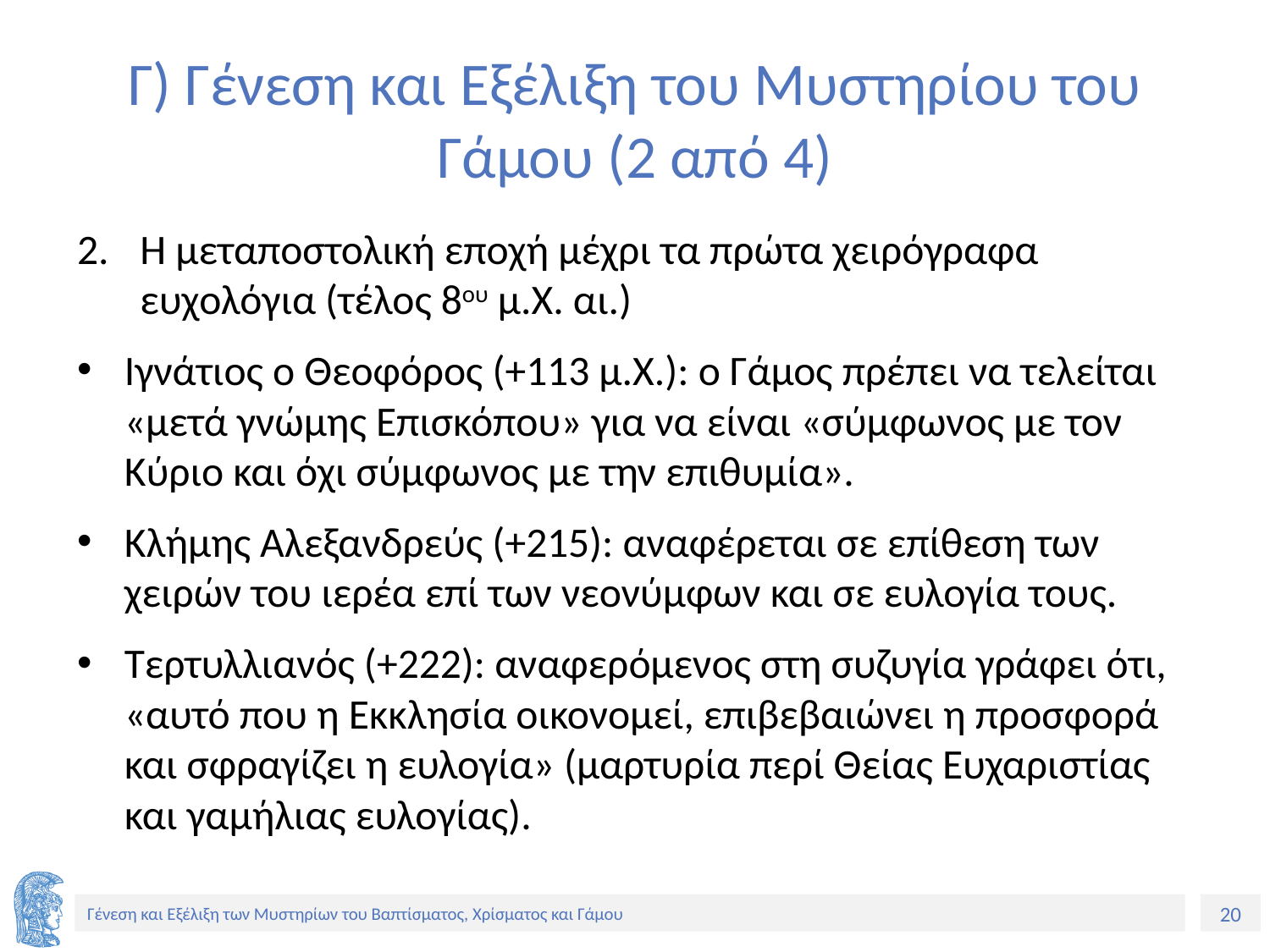

# Γ) Γένεση και Εξέλιξη του Μυστηρίου του Γάμου (2 από 4)
Η μεταποστολική εποχή μέχρι τα πρώτα χειρόγραφα ευχολόγια (τέλος 8ου μ.Χ. αι.)
Ιγνάτιος ο Θεοφόρος (+113 μ.Χ.): ο Γάμος πρέπει να τελείται «μετά γνώμης Επισκόπου» για να είναι «σύμφωνος με τον Κύριο και όχι σύμφωνος με την επιθυμία».
Κλήμης Αλεξανδρεύς (+215): αναφέρεται σε επίθεση των χειρών του ιερέα επί των νεονύμφων και σε ευλογία τους.
Τερτυλλιανός (+222): αναφερόμενος στη συζυγία γράφει ότι, «αυτό που η Εκκλησία οικονομεί, επιβεβαιώνει η προσφορά και σφραγίζει η ευλογία» (μαρτυρία περί Θείας Ευχαριστίας και γαμήλιας ευλογίας).